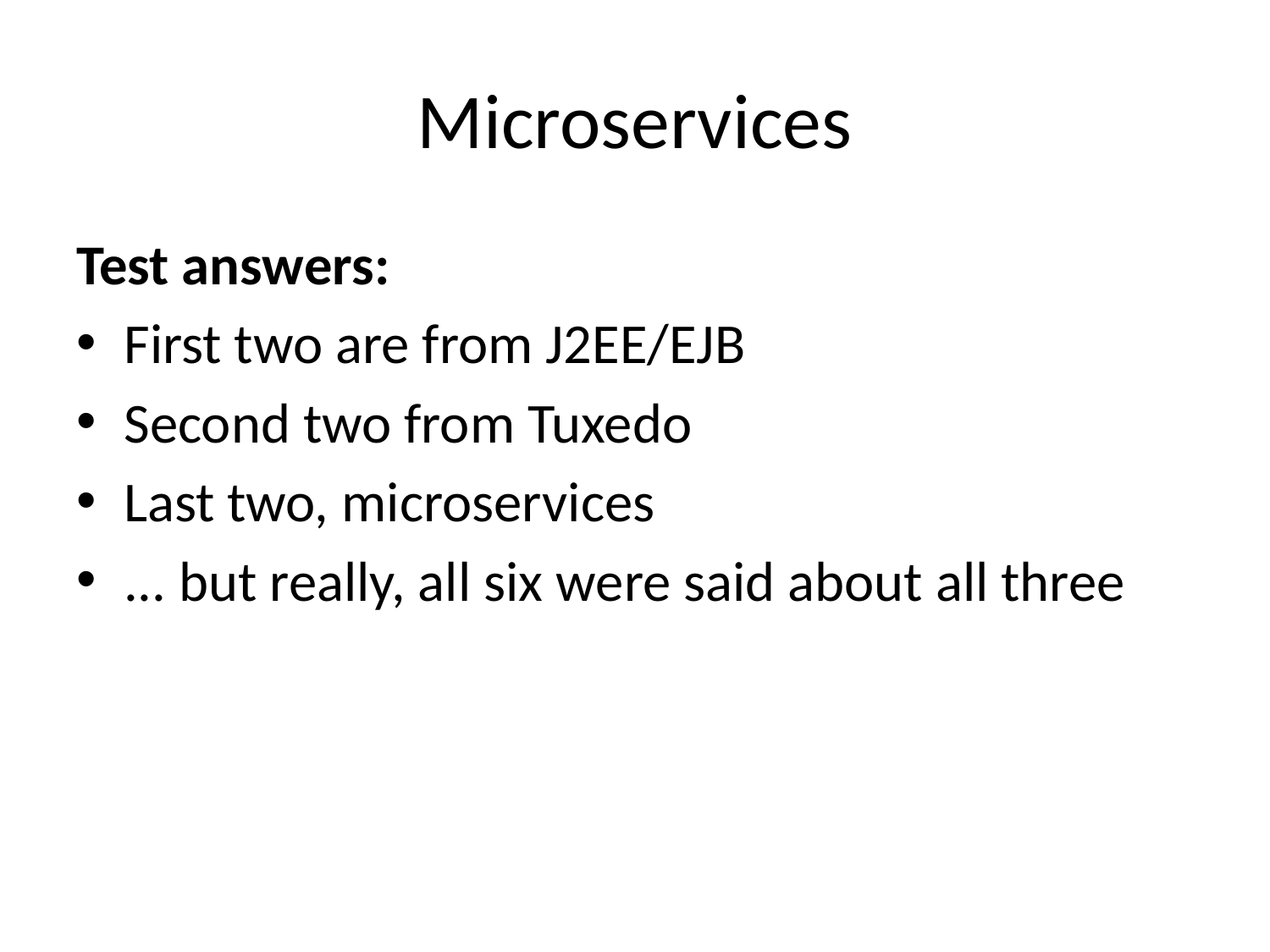

# Microservices
Test answers:
First two are from J2EE/EJB
Second two from Tuxedo
Last two, microservices
... but really, all six were said about all three